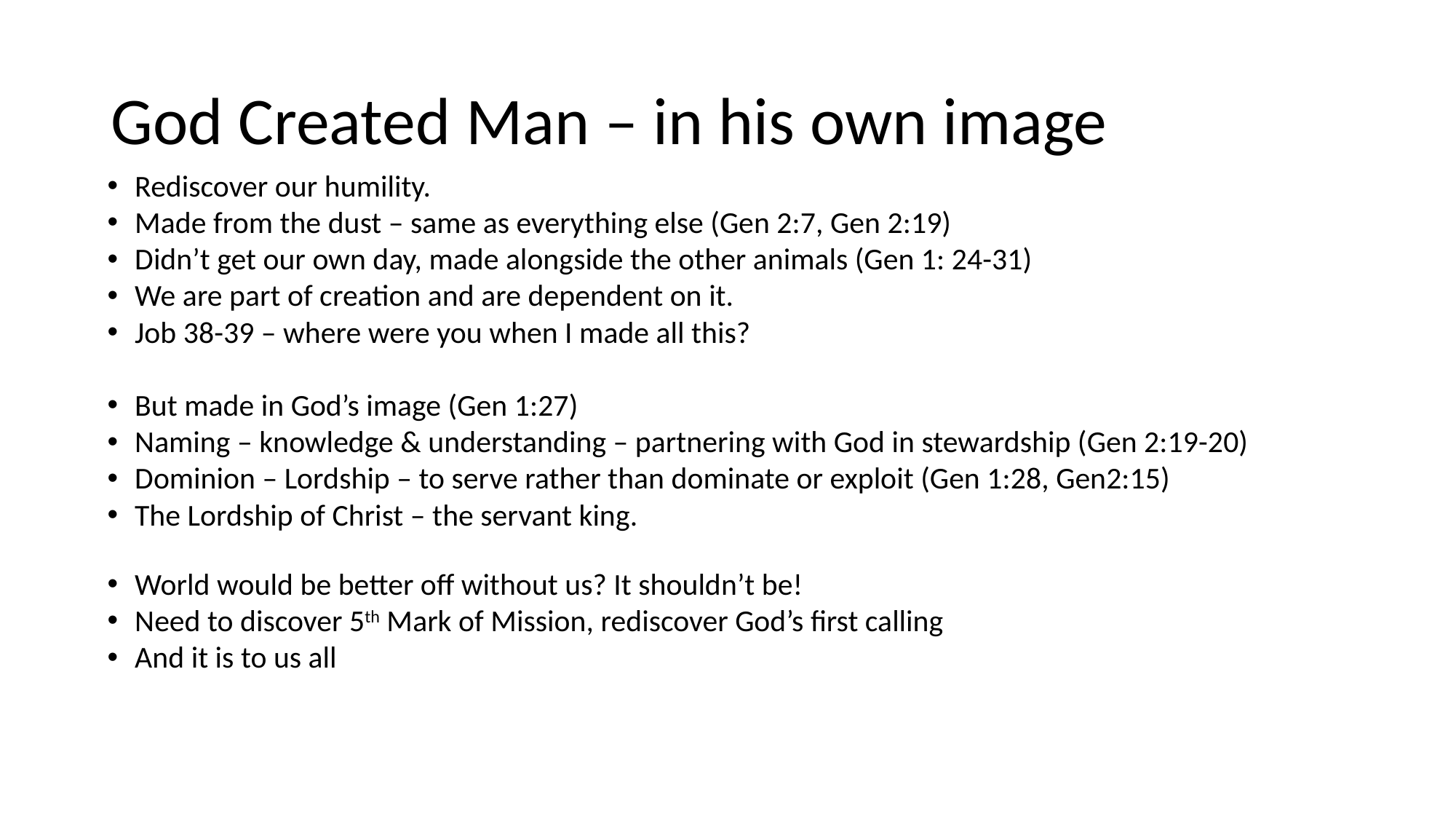

# God Created Man – in his own image
Rediscover our humility.
Made from the dust – same as everything else (Gen 2:7, Gen 2:19)
Didn’t get our own day, made alongside the other animals (Gen 1: 24-31)
We are part of creation and are dependent on it.
Job 38-39 – where were you when I made all this?

But made in God’s image (Gen 1:27)
Naming – knowledge & understanding – partnering with God in stewardship (Gen 2:19-20)
Dominion – Lordship – to serve rather than dominate or exploit (Gen 1:28, Gen2:15)
The Lordship of Christ – the servant king.
World would be better off without us? It shouldn’t be!
Need to discover 5th Mark of Mission, rediscover God’s first calling
And it is to us all